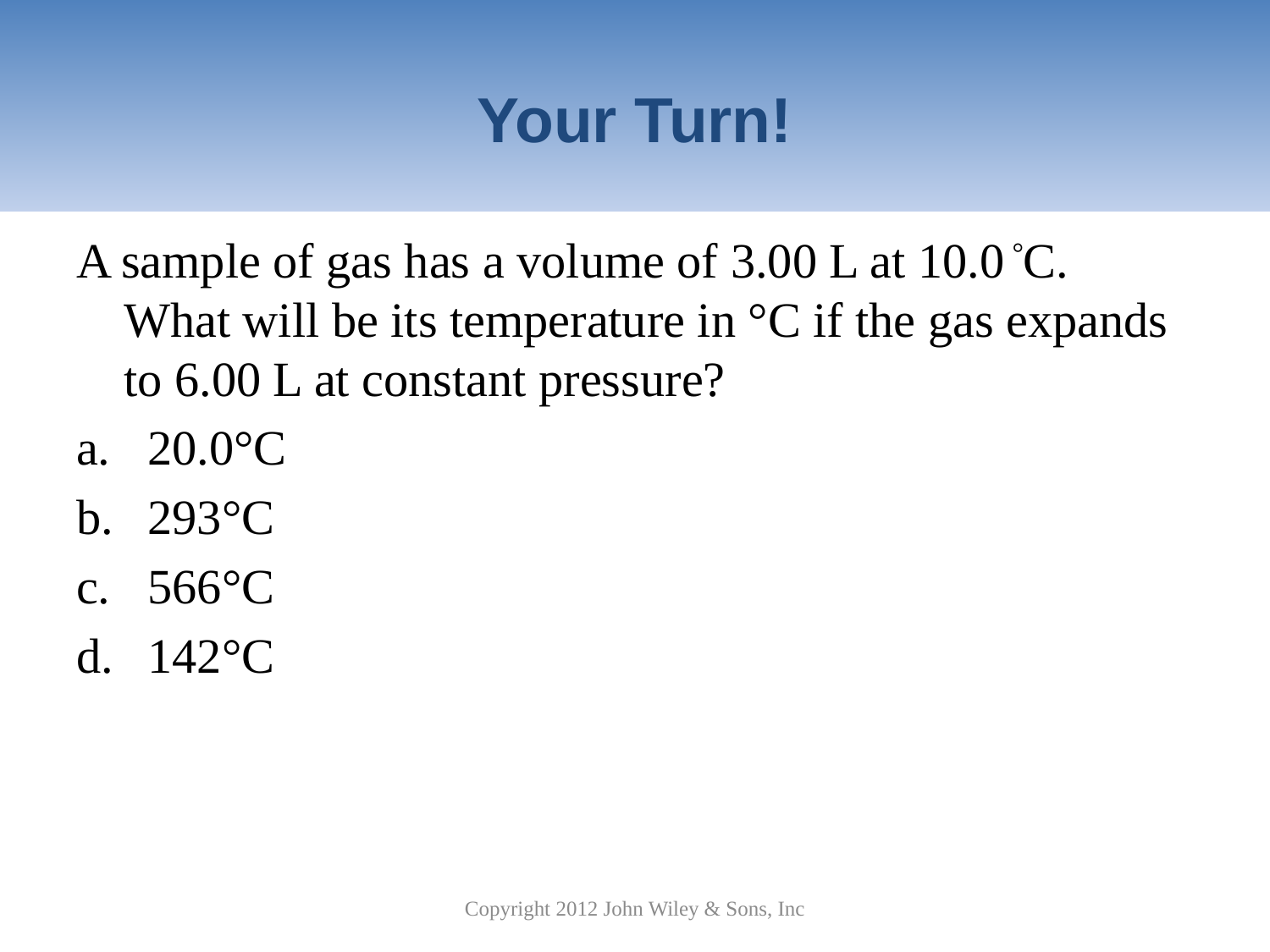

# Your Turn!
A sample of gas has a volume of 3.00 L at 10.0 °C.  What will be its temperature in °C if the gas expands to 6.00 L at constant pressure?
20.0°C
293°C
566°C
142°C

Copyright 2012 John Wiley & Sons, Inc